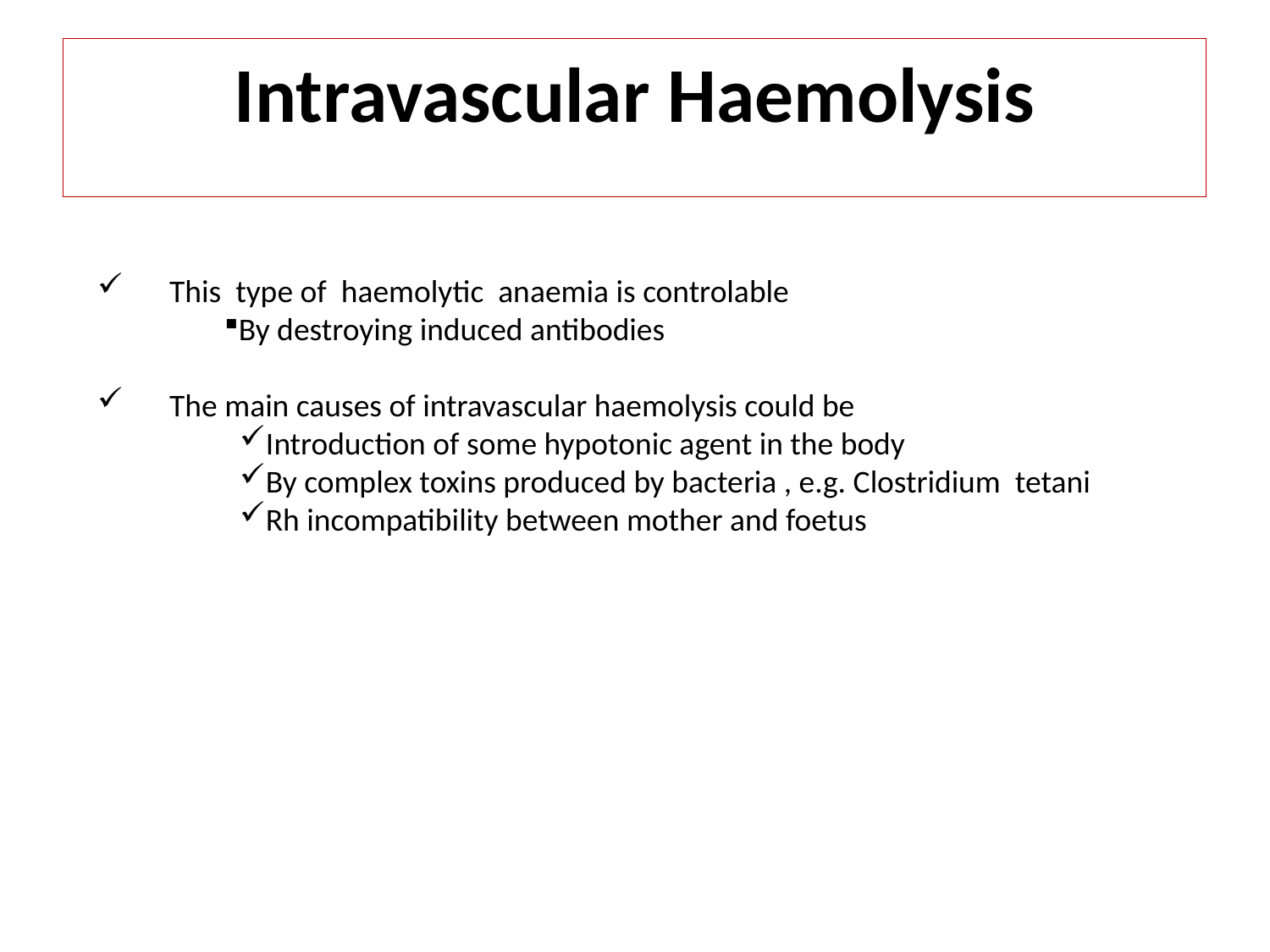

Intravascular Haemolysis
This  type of  haemolytic  anaemia is controlable
By destroying induced antibodies

The main causes of intravascular haemolysis could be
Introduction of some hypotonic agent in the body
By complex toxins produced by bacteria , e.g. Clostridium  tetani
Rh incompatibility between mother and foetus